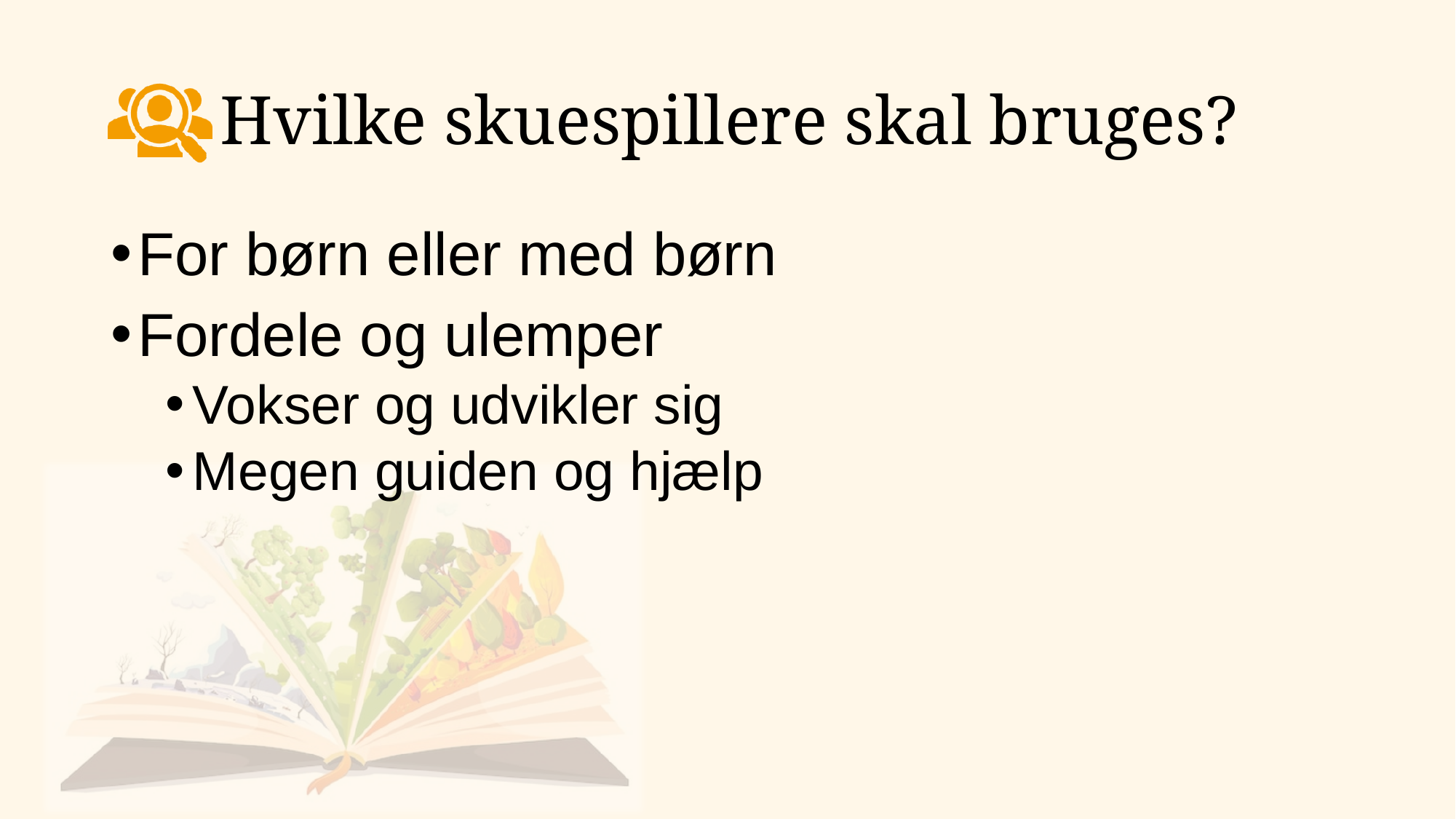

# Hvilke skuespillere skal bruges?

For børn eller med børn
Fordele og ulemper
Vokser og udvikler sig
Megen guiden og hjælp